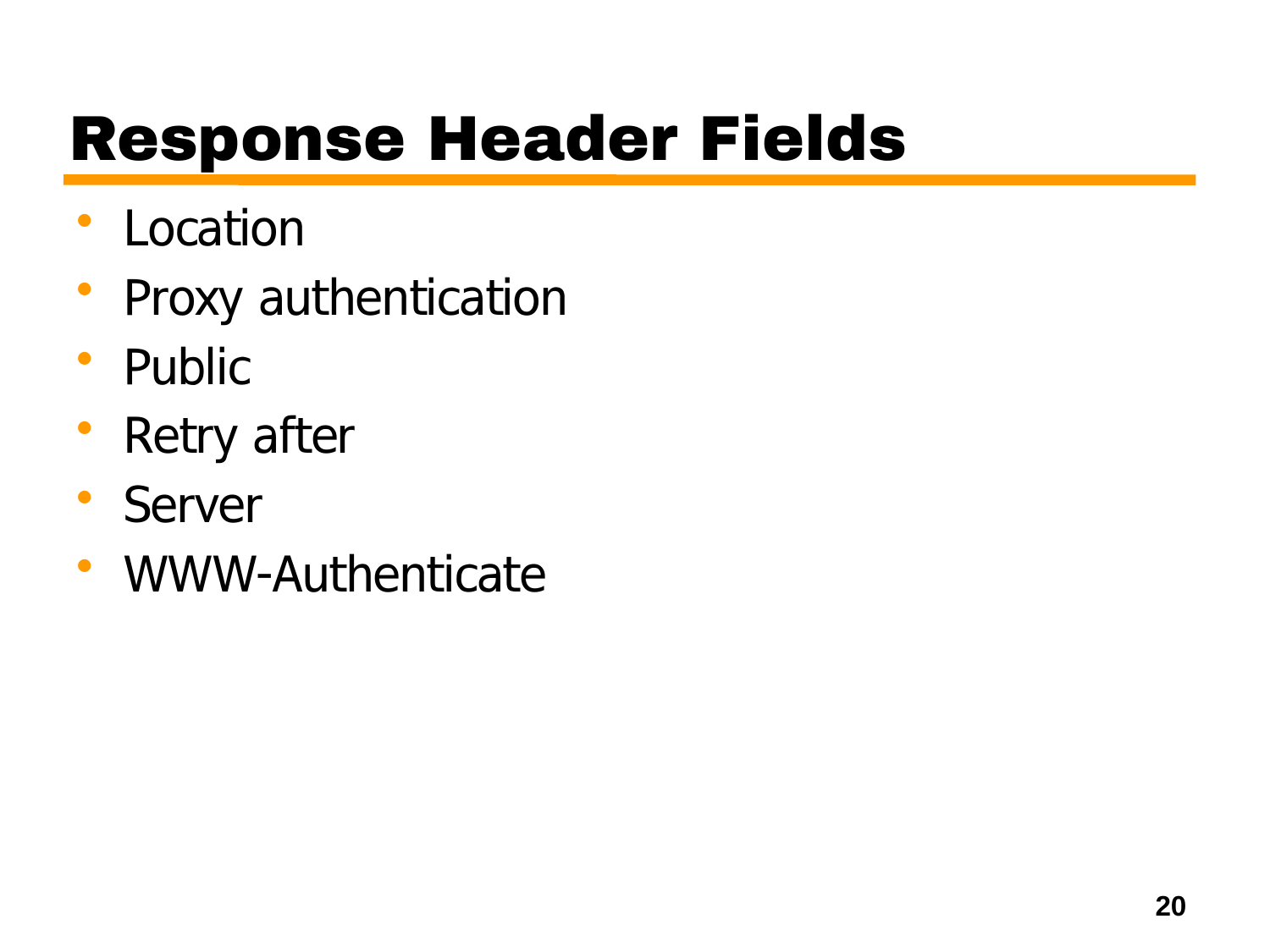

# Response Header Fields
Location
Proxy authentication
Public
Retry after
Server
WWW-Authenticate

20